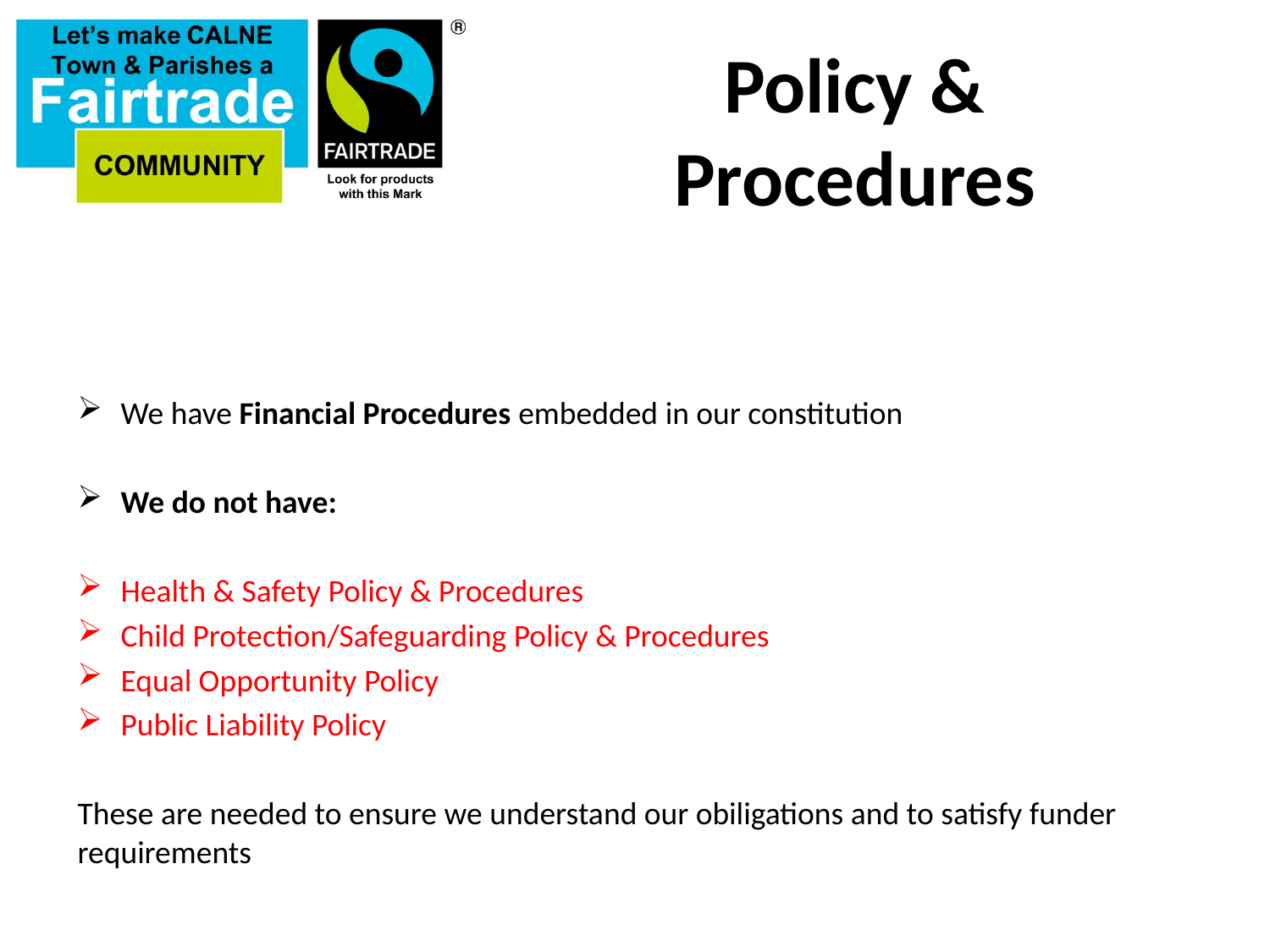

# Policy & Procedures
We have Financial Procedures embedded in our constitution

We do not have:

Health & Safety Policy & Procedures
Child Protection/Safeguarding Policy & Procedures
Equal Opportunity Policy
Public Liability Policy

These are needed to ensure we understand our obiligations and to satisfy funder requirements